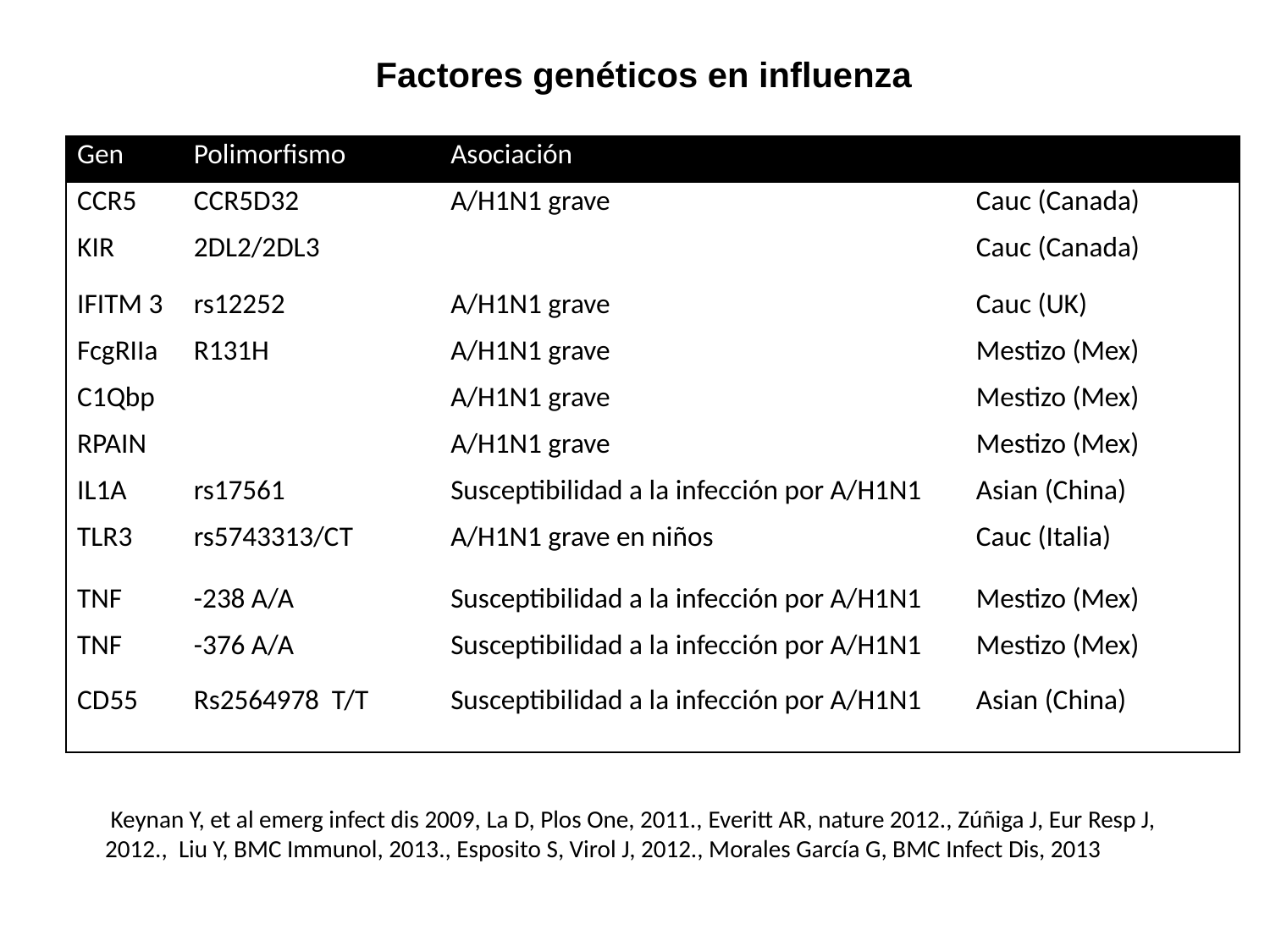

Factores genéticos en influenza
| Gen | Polimorfismo | Asociación |  |
| --- | --- | --- | --- |
| CCR5 | CCR5D32 | A/H1N1 grave | Cauc (Canada) |
| KIR | 2DL2/2DL3 |  | Cauc (Canada) |
| IFITM 3 | rs12252 | A/H1N1 grave | Cauc (UK) |
| FcgRIIa | R131H | A/H1N1 grave | Mestizo (Mex) |
| C1Qbp |  | A/H1N1 grave | Mestizo (Mex) |
| RPAIN |  | A/H1N1 grave | Mestizo (Mex) |
| IL1A | rs17561 | Susceptibilidad a la infección por A/H1N1 | Asian (China) |
| TLR3 | rs5743313/CT | A/H1N1 grave en niños | Cauc (Italia) |
| TNF | -238 A/A | Susceptibilidad a la infección por A/H1N1 | Mestizo (Mex) |
| TNF | -376 A/A | Susceptibilidad a la infección por A/H1N1 | Mestizo (Mex) |
| CD55 | Rs2564978 T/T | Susceptibilidad a la infección por A/H1N1 | Asian (China) |
 Keynan Y, et al emerg infect dis 2009, La D, Plos One, 2011., Everitt AR, nature 2012., Zúñiga J, Eur Resp J, 2012.,  Liu Y, BMC Immunol, 2013., Esposito S, Virol J, 2012., Morales García G, BMC Infect Dis, 2013